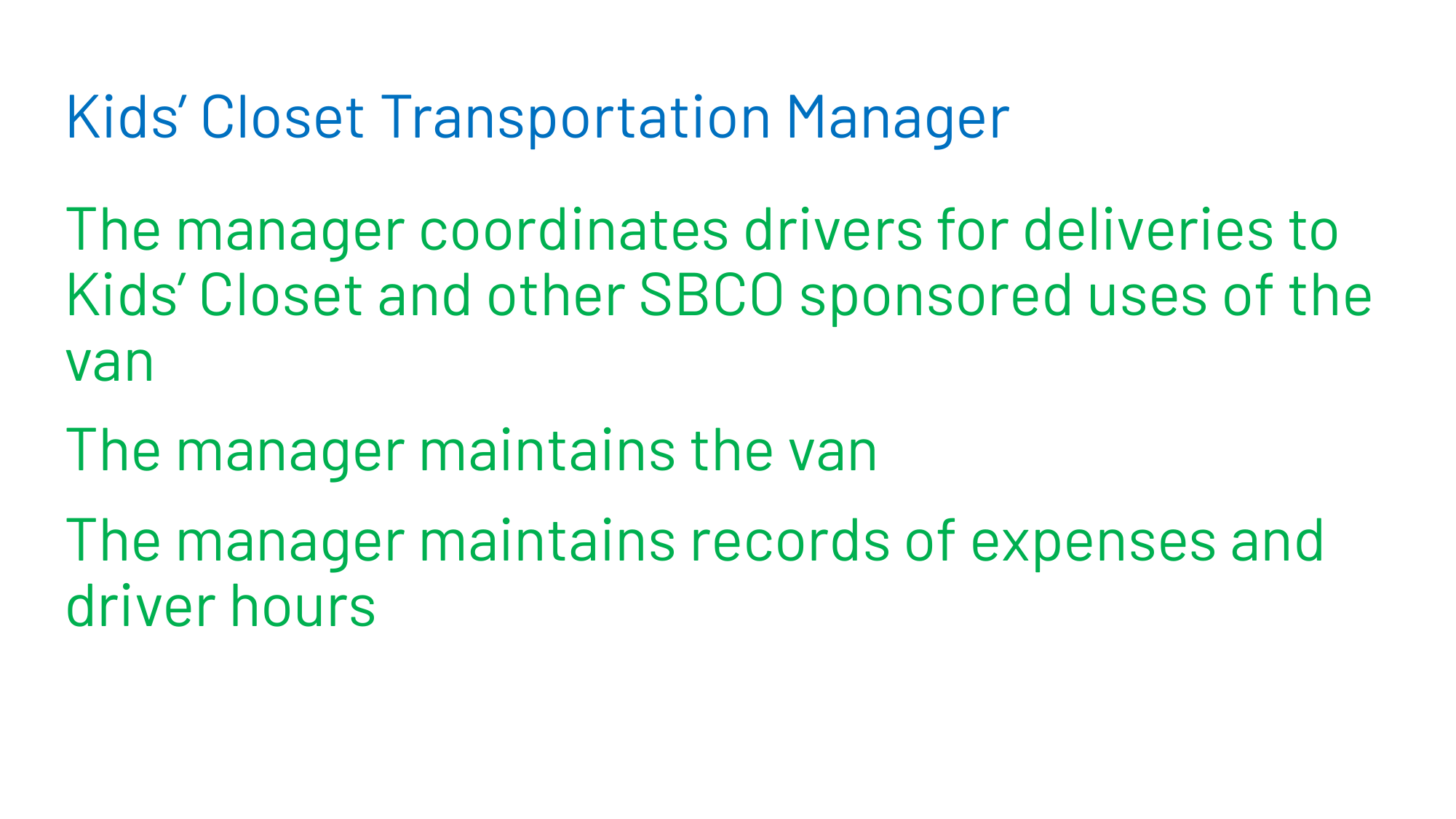

# Kids’ Closet Transportation Manager
The manager coordinates drivers for deliveries to Kids’ Closet and other SBCO sponsored uses of the van
The manager maintains the van
The manager maintains records of expenses and driver hours